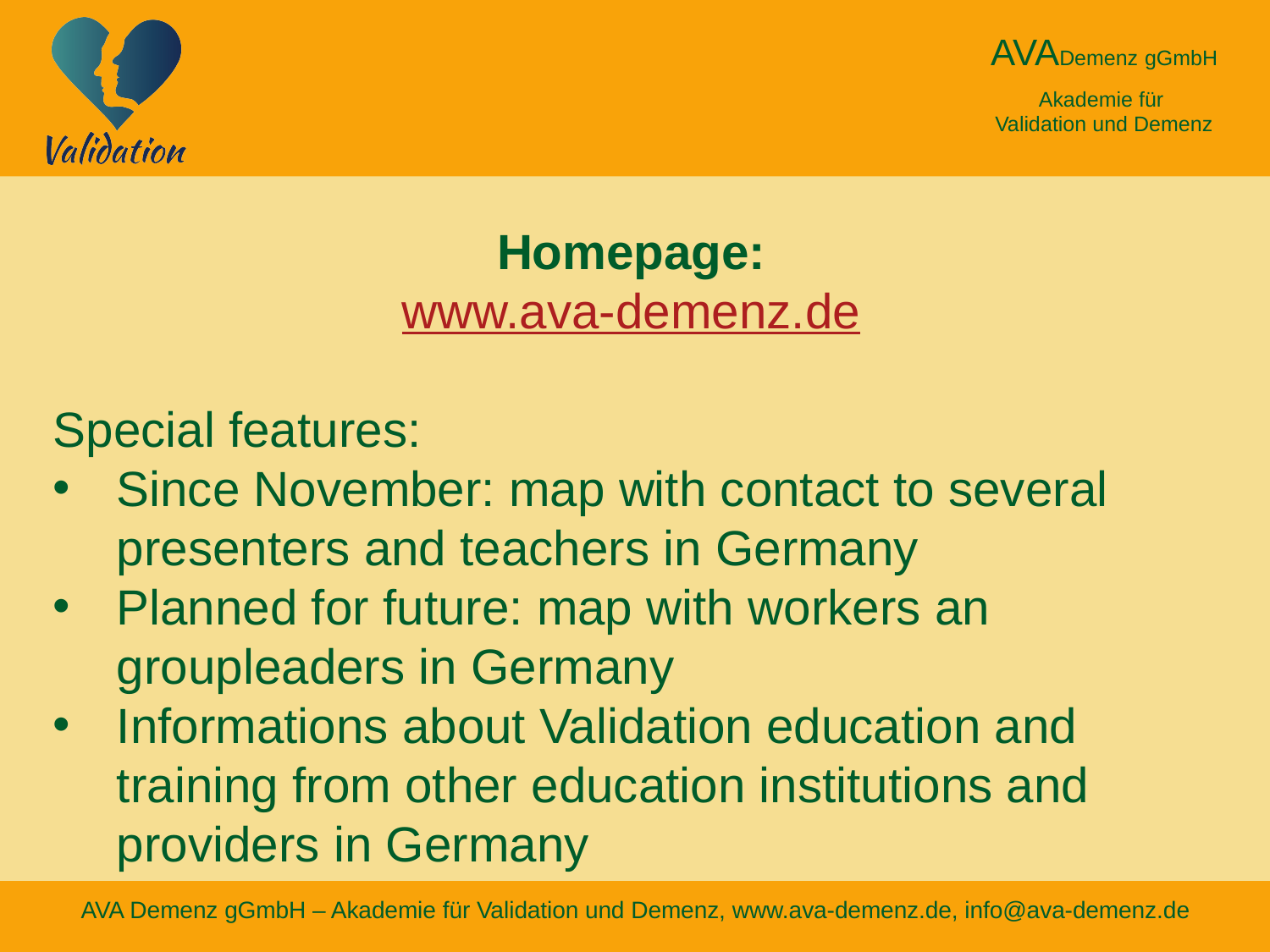

Homepage:
www.ava-demenz.de

Special features:
Since November: map with contact to several presenters and teachers in Germany
Planned for future: map with workers an groupleaders in Germany
Informations about Validation education and training from other education institutions and providers in Germany